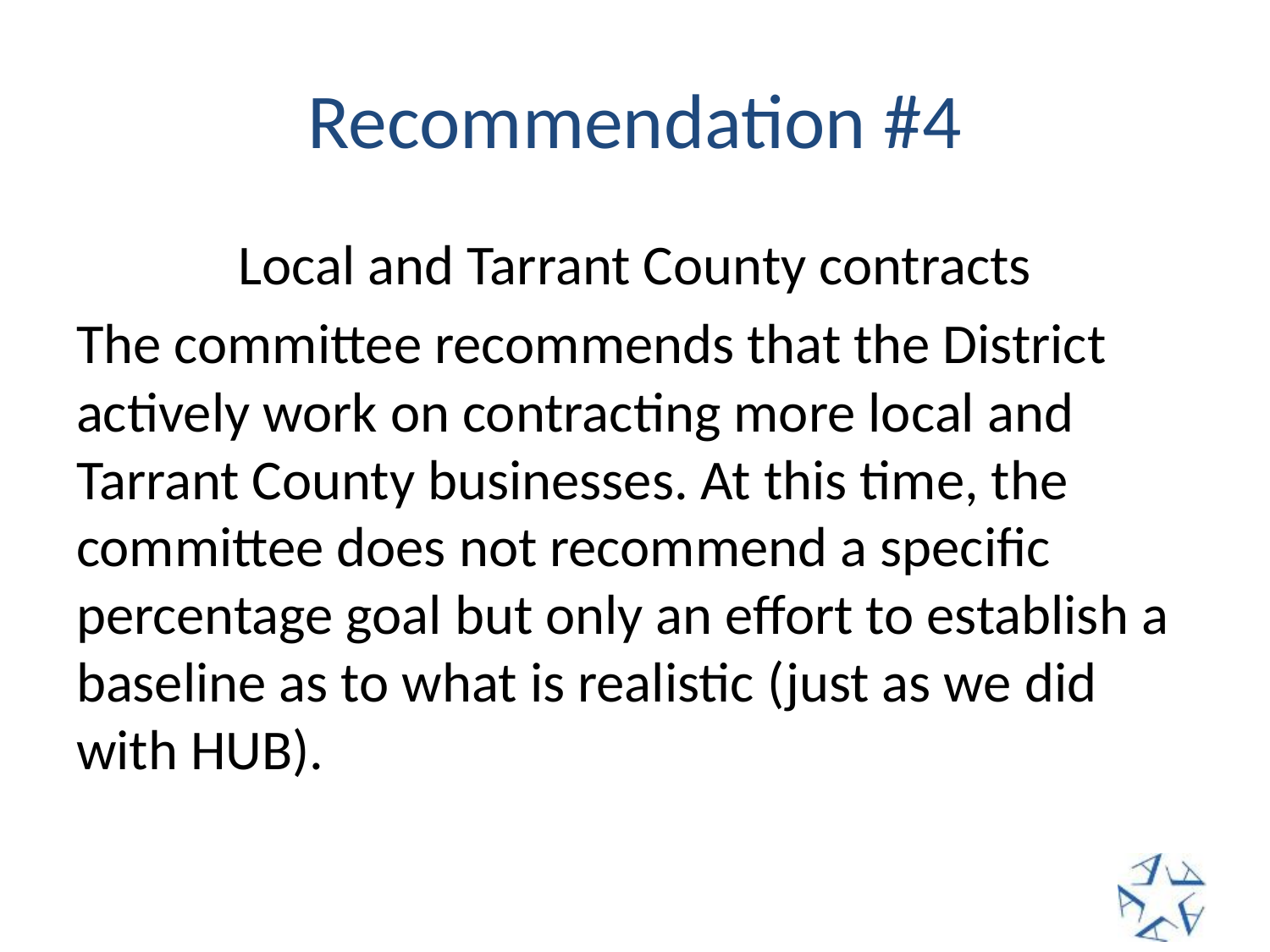

# Recommendation #4
Local and Tarrant County contracts
The committee recommends that the District actively work on contracting more local and Tarrant County businesses. At this time, the committee does not recommend a specific percentage goal but only an effort to establish a baseline as to what is realistic (just as we did with HUB).